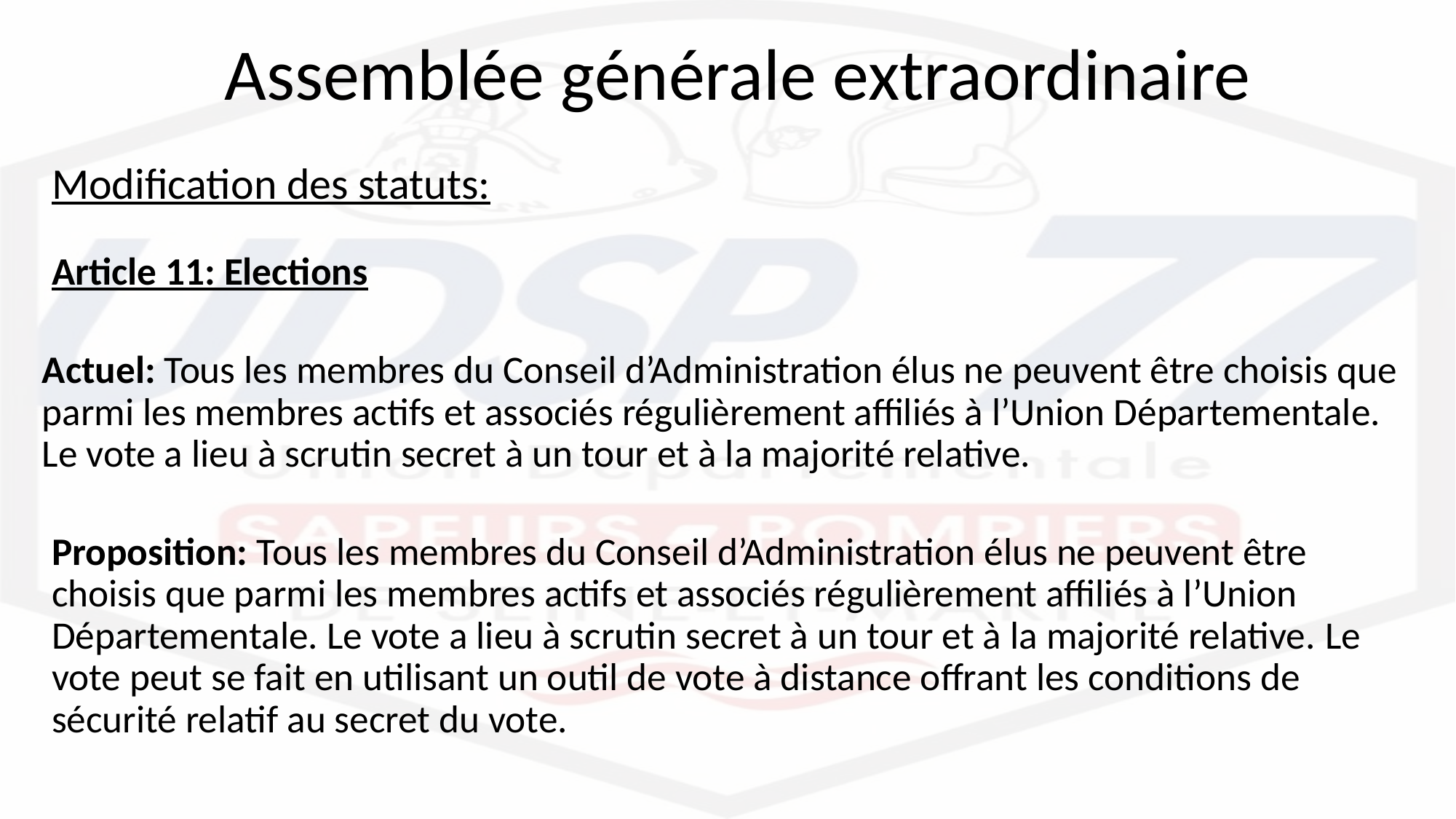

# Assemblée générale extraordinaire
Modification des statuts:

Article 11: Elections

Actuel: Tous les membres du Conseil d’Administration élus ne peuvent être choisis que parmi les membres actifs et associés régulièrement affiliés à l’Union Départementale. Le vote a lieu à scrutin secret à un tour et à la majorité relative.

Proposition: Tous les membres du Conseil d’Administration élus ne peuvent être choisis que parmi les membres actifs et associés régulièrement affiliés à l’Union Départementale. Le vote a lieu à scrutin secret à un tour et à la majorité relative. Le vote peut se fait en utilisant un outil de vote à distance offrant les conditions de sécurité relatif au secret du vote.